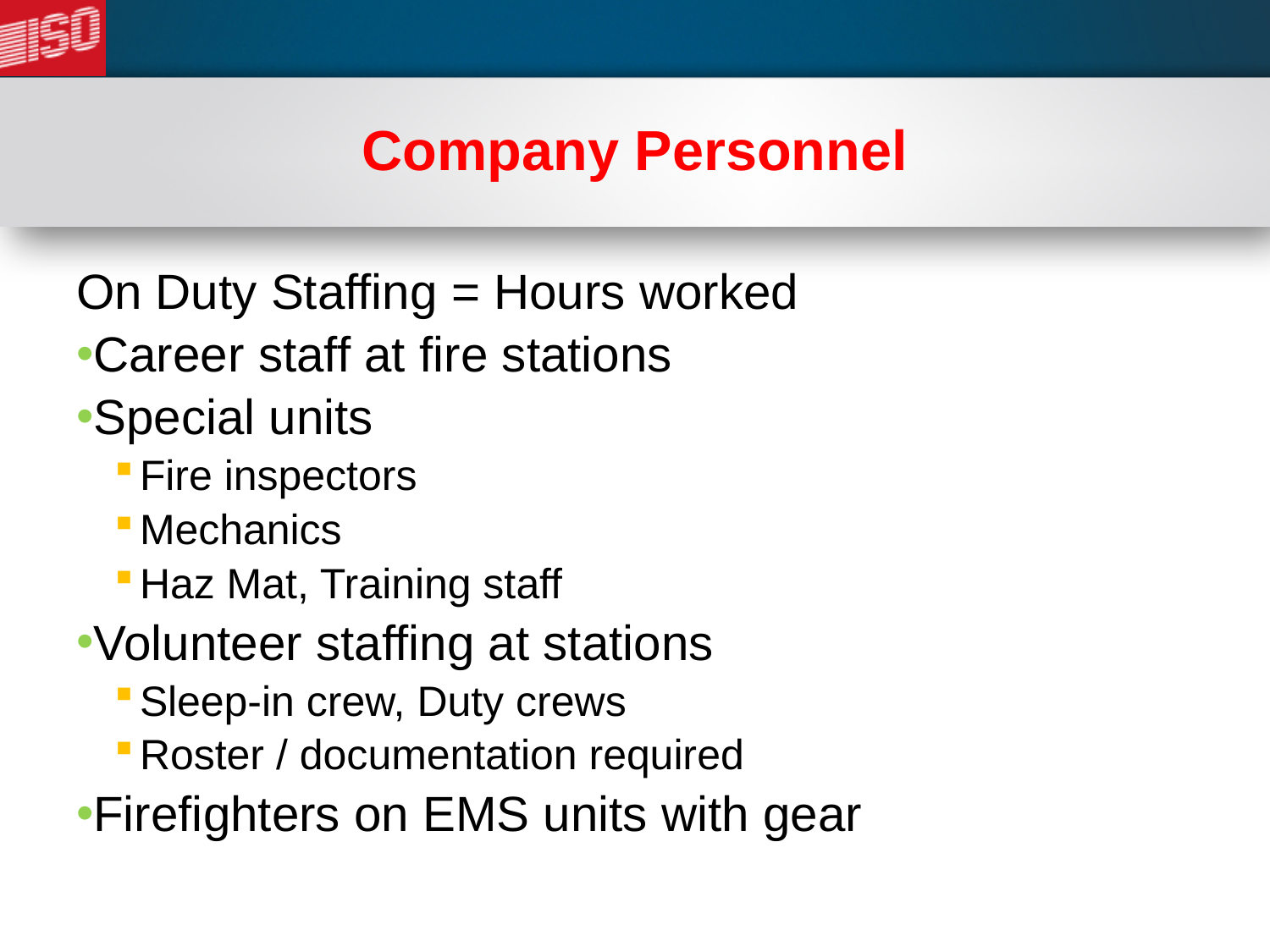

# Company Personnel
On Duty Staffing = Hours worked
Career staff at fire stations
Special units
Fire inspectors
Mechanics
Haz Mat, Training staff
Volunteer staffing at stations
Sleep-in crew, Duty crews
Roster / documentation required
Firefighters on EMS units with gear